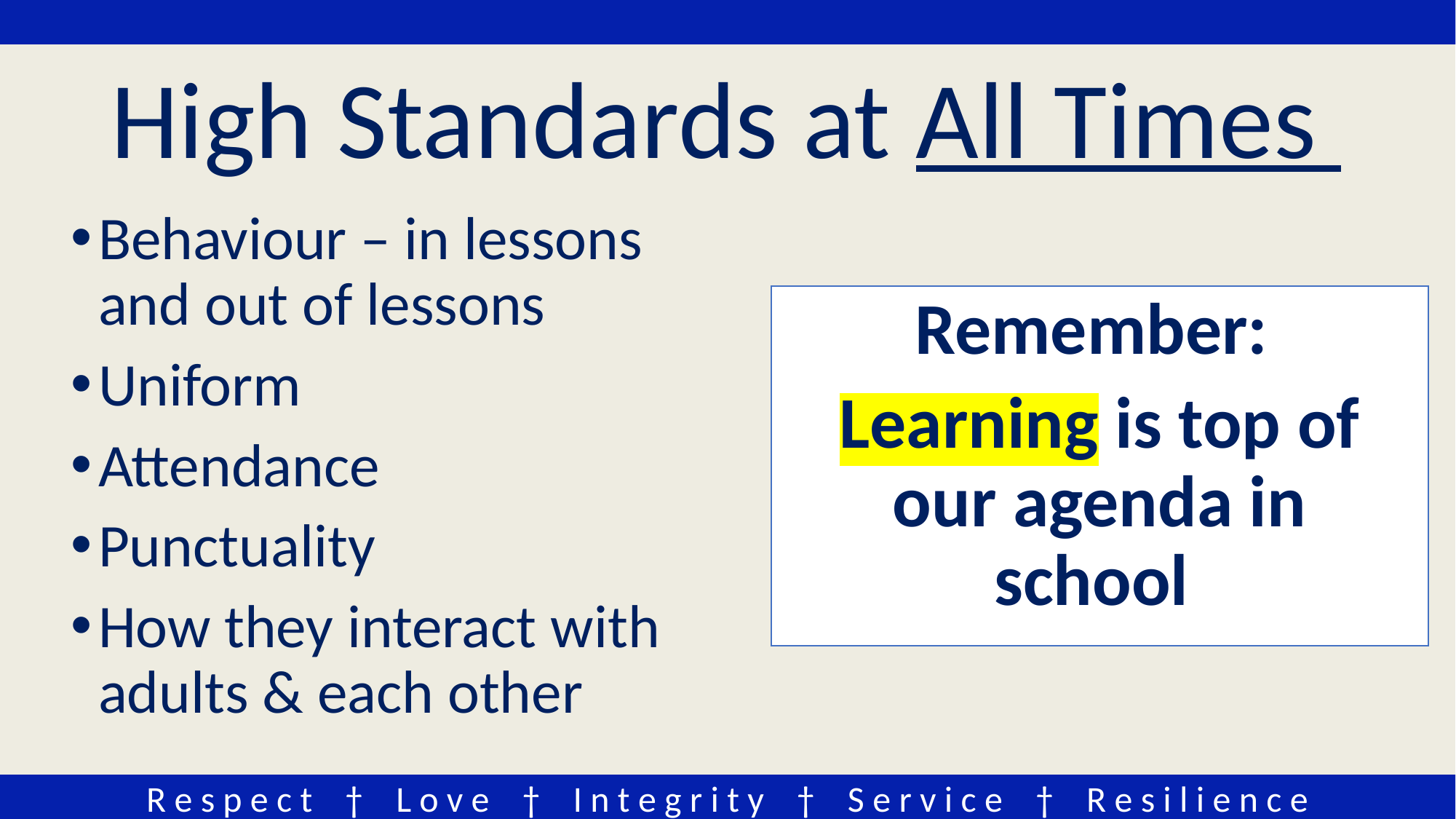

# High Standards at All Times
Behaviour – in lessons and out of lessons
Uniform
Attendance
Punctuality
How they interact with adults & each other

Remember:
Learning is top of our agenda in school